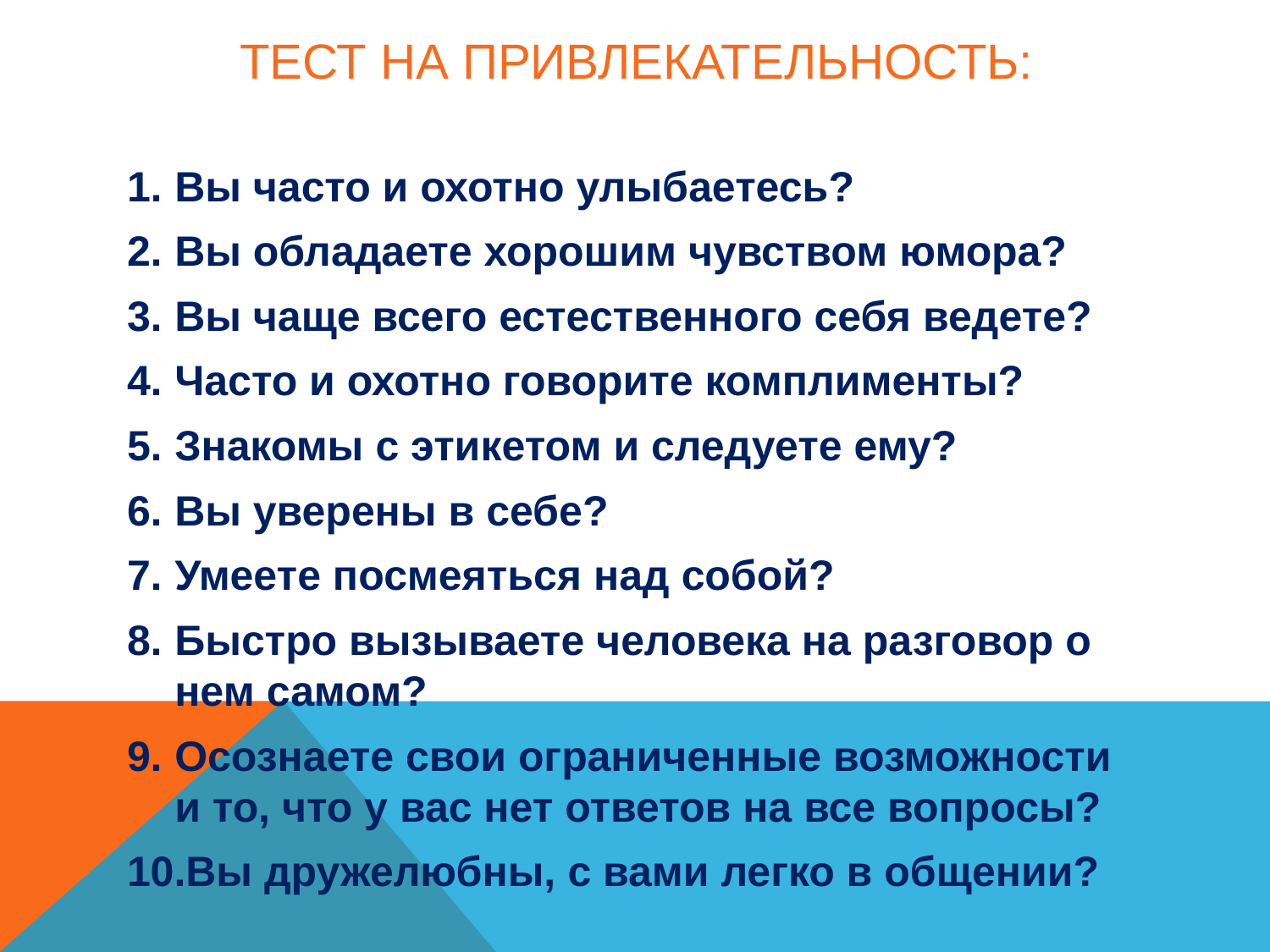

# Тест на привлекательность:
Вы часто и охотно улыбаетесь?
Вы обладаете хорошим чувством юмора?
Вы чаще всего естественного себя ведете?
Часто и охотно говорите комплименты?
Знакомы с этикетом и следуете ему?
Вы уверены в себе?
Умеете посмеяться над собой?
Быстро вызываете человека на разговор о нем самом?
Осознаете свои ограниченные возможности и то, что у вас нет ответов на все вопросы?
Вы дружелюбны, с вами легко в общении?